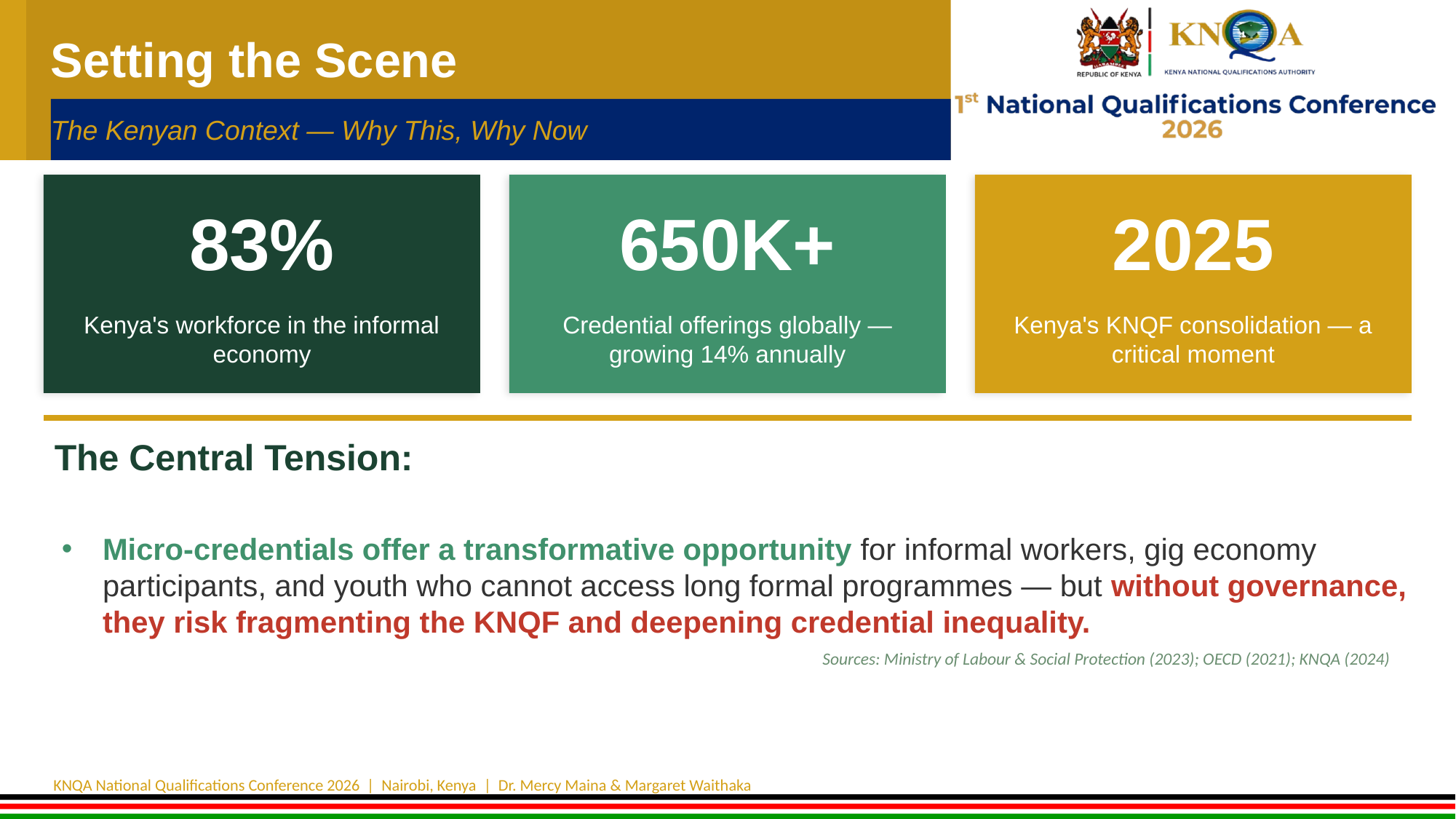

Setting the Scene
The Kenyan Context — Why This, Why Now

83%
650K+
2025
Kenya's workforce in the informal economy
Credential offerings globally — growing 14% annually
Kenya's KNQF consolidation — a critical moment

The Central Tension:
Micro-credentials offer a transformative opportunity for informal workers, gig economy participants, and youth who cannot access long formal programmes — but without governance, they risk fragmenting the KNQF and deepening credential inequality.
Sources: Ministry of Labour & Social Protection (2023); OECD (2021); KNQA (2024)
KNQA National Qualifications Conference 2026  |  Nairobi, Kenya  |  Dr. Mercy Maina & Margaret Waithaka